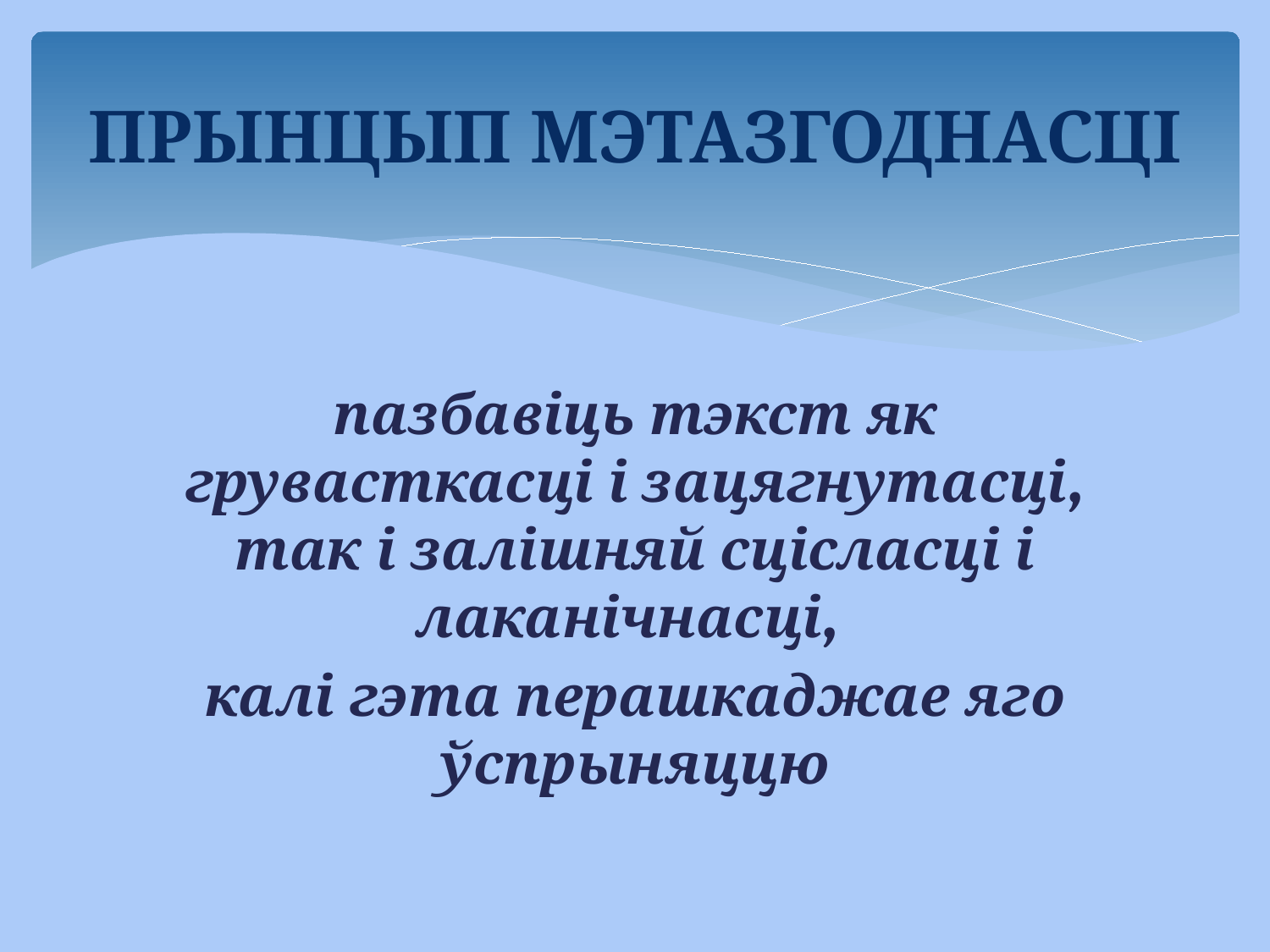

# ПРЫНЦЫП МЭТАЗГОДНАСЦІ
пазбавіць тэкст як грувасткасці і зацягнутасці, так і залішняй сцісласці і лаканічнасці,
калі гэта перашкаджае яго ўспрыняццю